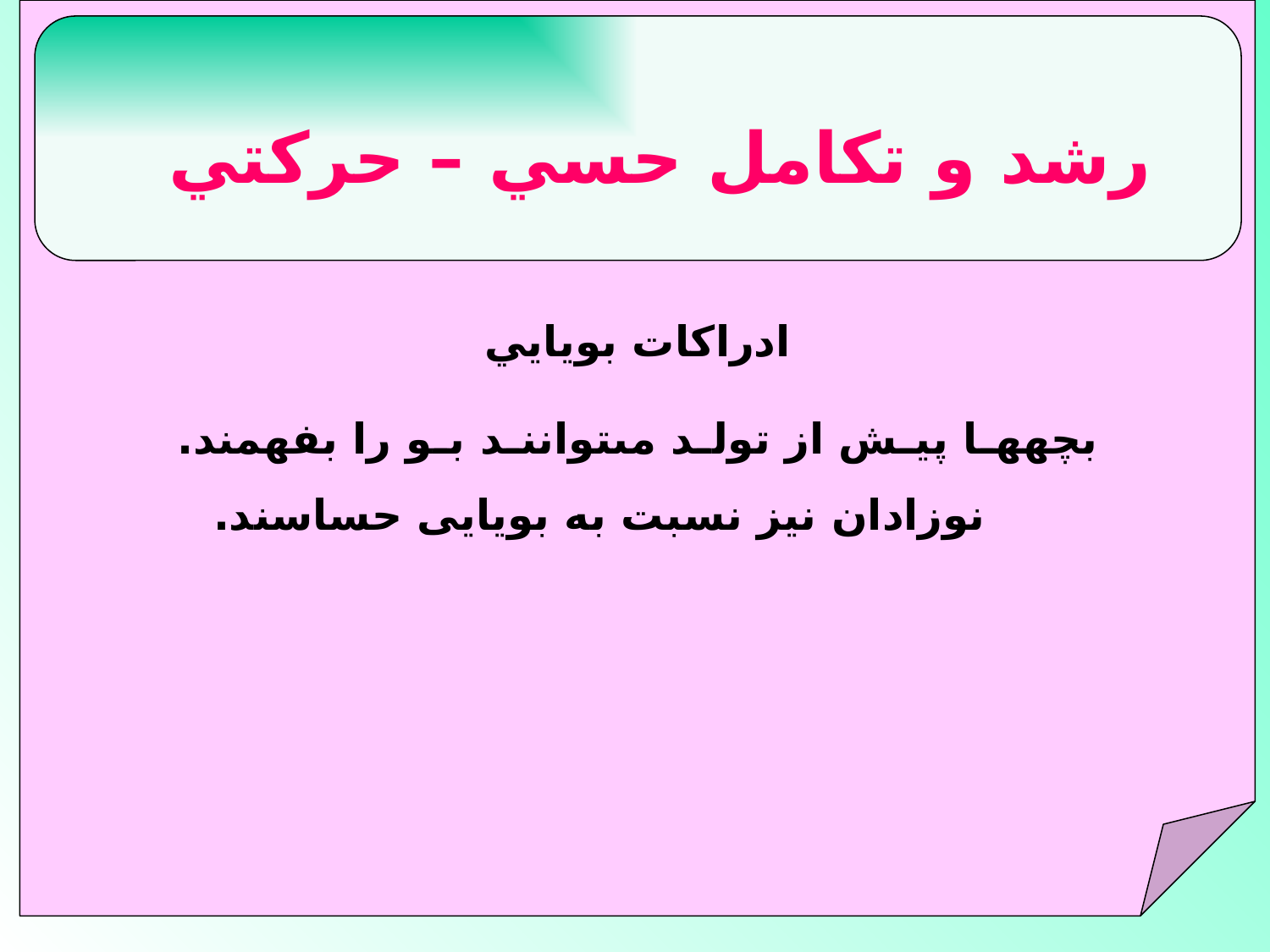

رشد و تكامل حسي – حركتي
  ادراكات بويايي
 بچه‏ها پيش از تولد مى‏توانند بو را بفهمند. نوزادان نيز نسبت به بويايى حساسند.